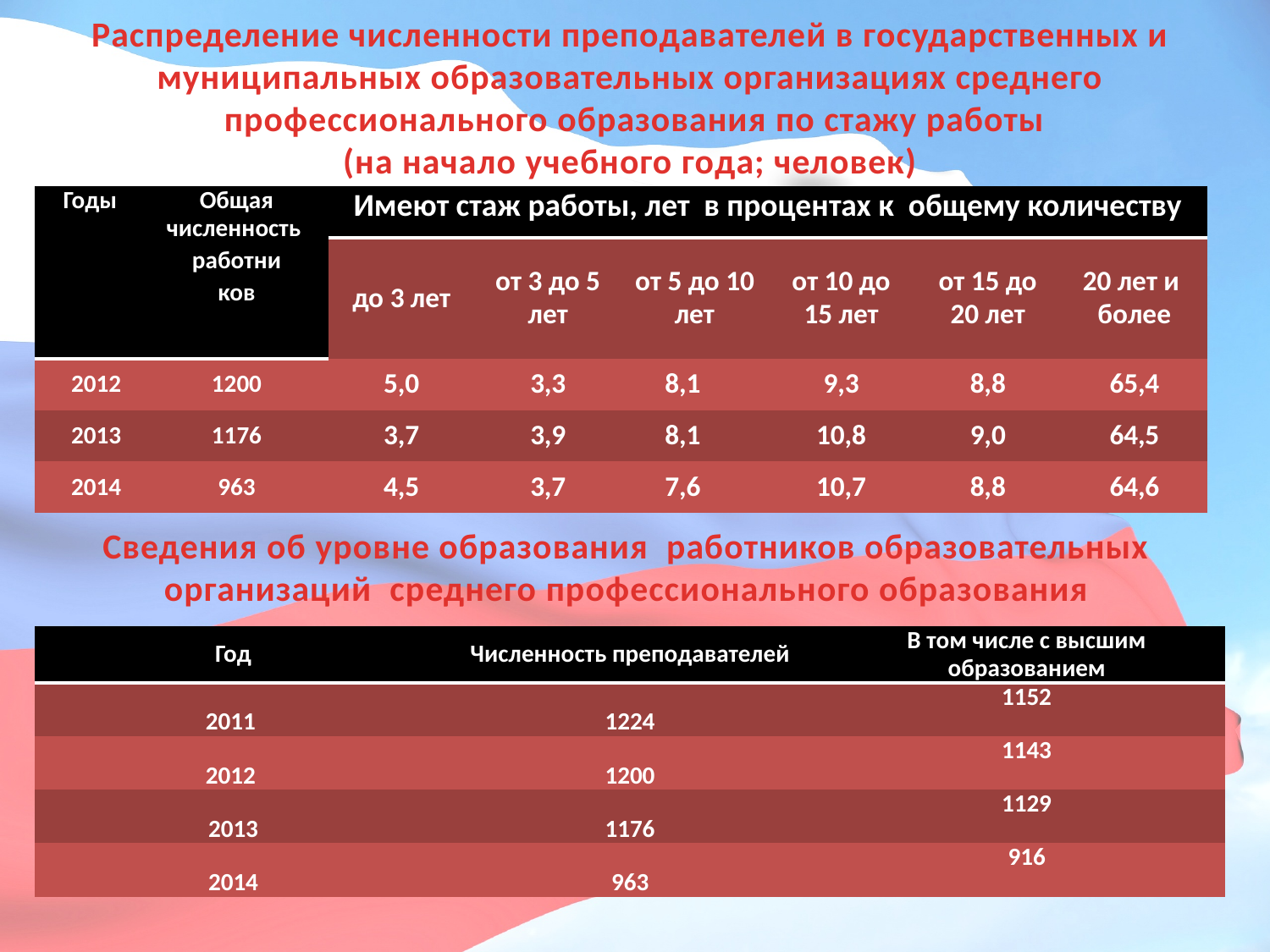

# Распределение численности преподавателей в государственных и муниципальных образовательных организациях среднего профессионального образования по стажу работы (на начало учебного года; человек)
| Годы | Общая численность работни ков | Имеют стаж работы, лет в процентах к общему количеству |  |  |  |  |  |
| --- | --- | --- | --- | --- | --- | --- | --- |
|  |  | до 3 лет | от 3 до 5 лет | от 5 до 10 лет | от 10 до 15 лет | от 15 до 20 лет | 20 лет и более |
| 2012 | 1200 | 5,0 | 3,3 | 8,1 | 9,3 | 8,8 | 65,4 |
| 2013 | 1176 | 3,7 | 3,9 | 8,1 | 10,8 | 9,0 | 64,5 |
| 2014 | 963 | 4,5 | 3,7 | 7,6 | 10,7 | 8,8 | 64,6 |

Сведения об уровне образования  работников образовательных организаций  среднего профессионального образования

| Год | Численность преподавателей | В том числе с высшим образованием |
| --- | --- | --- |
| 2011 | 1224 | 1152 |
| 2012 | 1200 | 1143 |
| 2013 | 1176 | 1129 |
| 2014 | 963 | 916 |